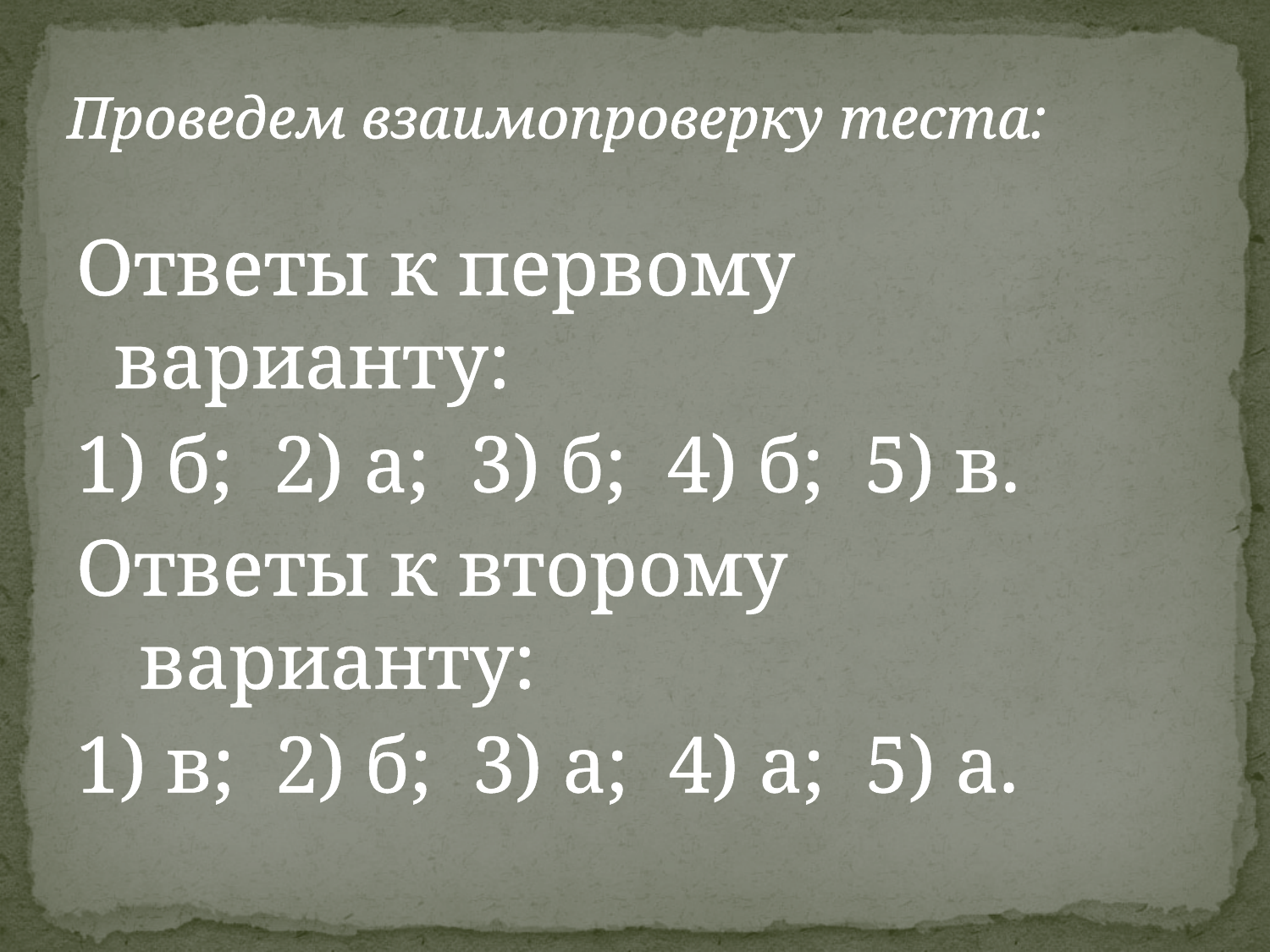

# Проведем взаимопроверку теста:
Ответы к первому варианту:
1) б;  2) а;  3) б;  4) б;  5) в.
Ответы к второму варианту:
1) в;  2) б;  3) а;  4) а;  5) а.